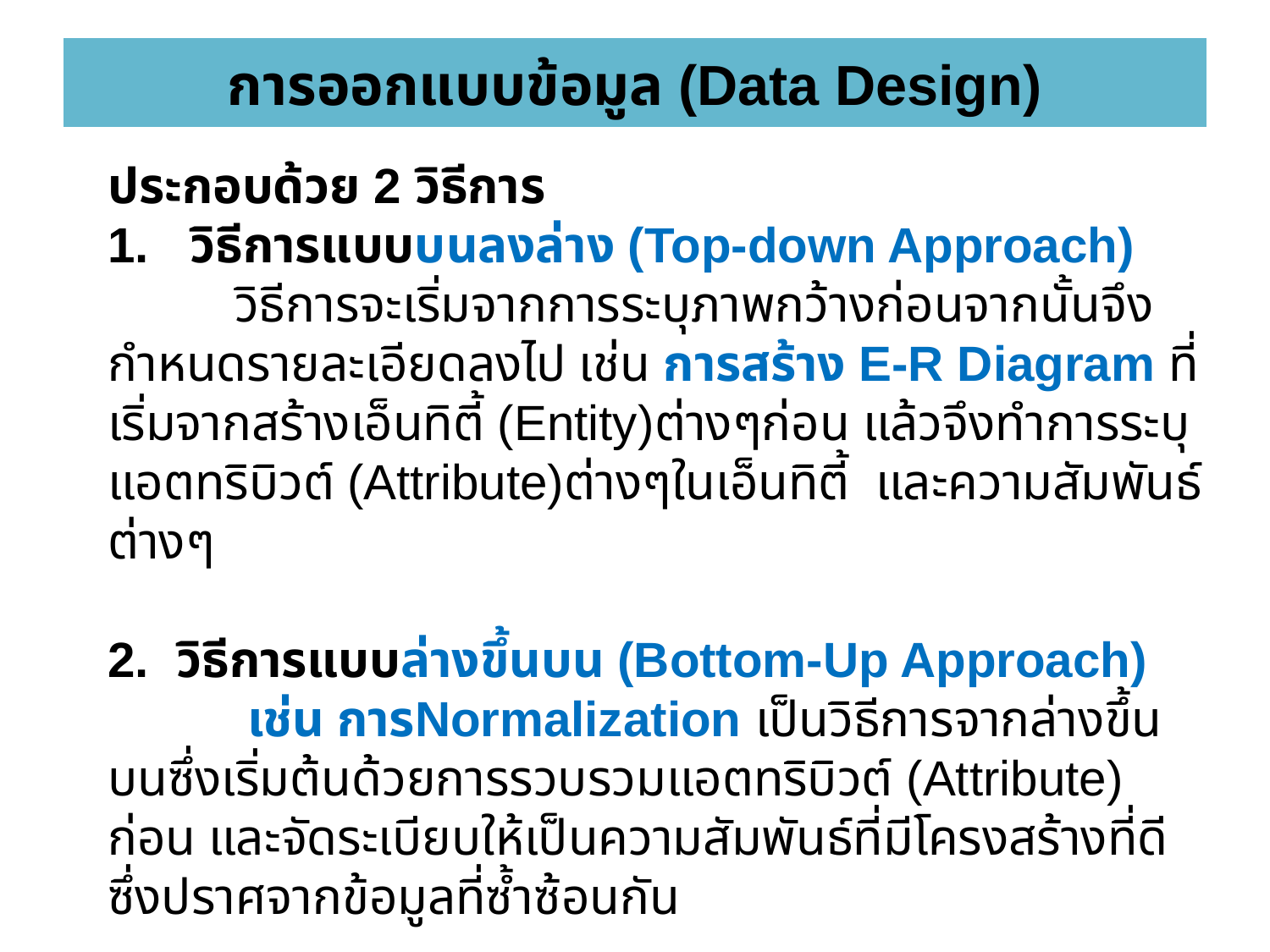

# การออกแบบข้อมูล (Data Design)
ประกอบด้วย 2 วิธีการ
1.   วิธีการแบบบนลงล่าง (Top-down Approach)
	วิธีการจะเริ่มจากการระบุภาพกว้างก่อนจากนั้นจึงกำหนดรายละเอียดลงไป เช่น การสร้าง E-R Diagram ที่เริ่มจากสร้างเอ็นทิตี้ (Entity)ต่างๆก่อน แล้วจึงทำการระบุ แอตทริบิวต์ (Attribute)ต่างๆในเอ็นทิตี้  และความสัมพันธ์ต่างๆ

2.  วิธีการแบบล่างขึ้นบน (Bottom-Up Approach)
	 เช่น การNormalization เป็นวิธีการจากล่างขึ้นบนซึ่งเริ่มต้นด้วยการรวบรวมแอตทริบิวต์ (Attribute) ก่อน และจัดระเบียบให้เป็นความสัมพันธ์ที่มีโครงสร้างที่ดีซึ่งปราศจากข้อมูลที่ซ้ำซ้อนกัน